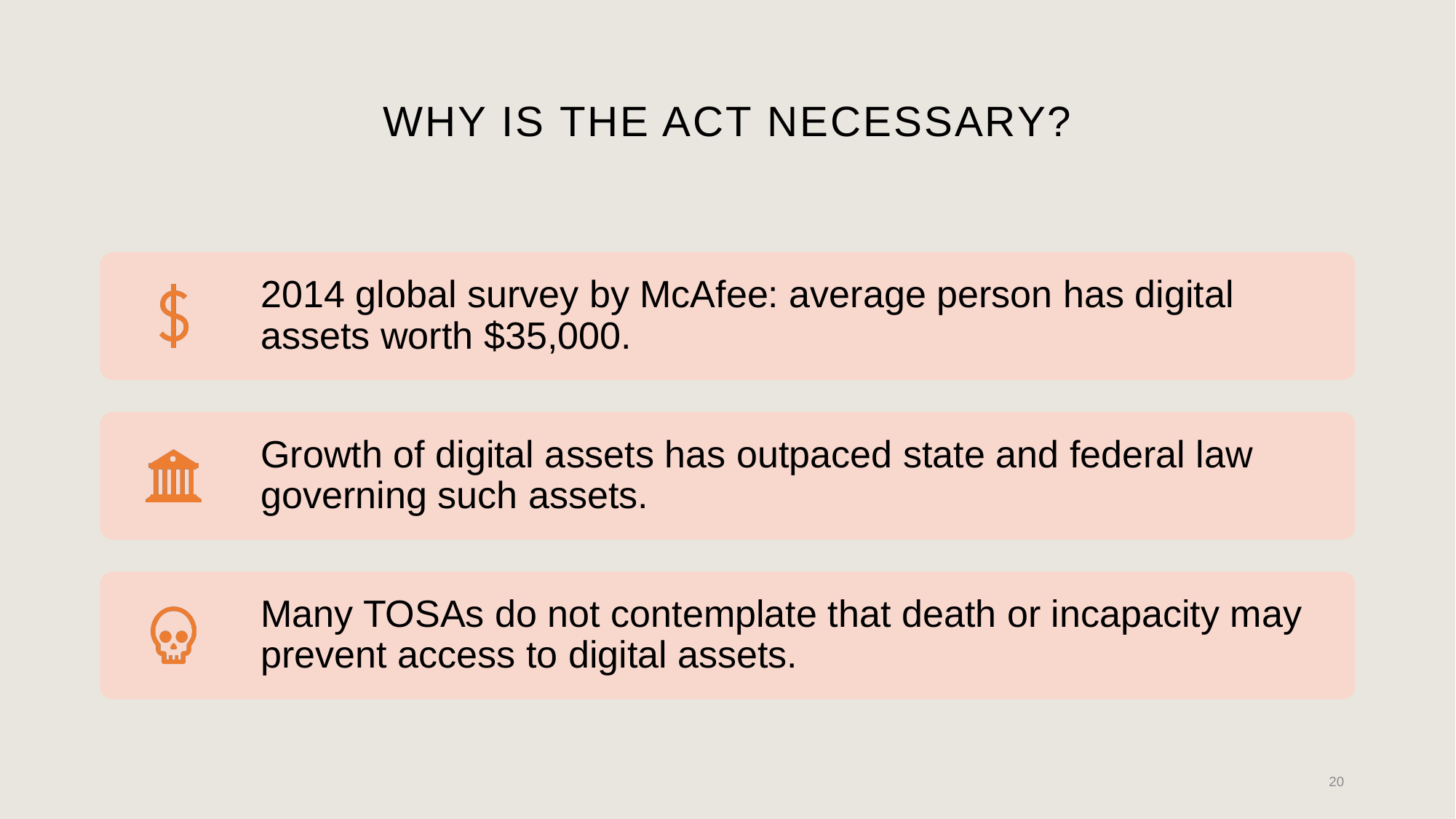

# Why is the Act Necessary?
2014 global survey by McAfee: average person has digital assets worth $35,000.
Growth of digital assets has outpaced state and federal law governing such assets.
Many TOSAs do not contemplate that death or incapacity may prevent access to digital assets.
20